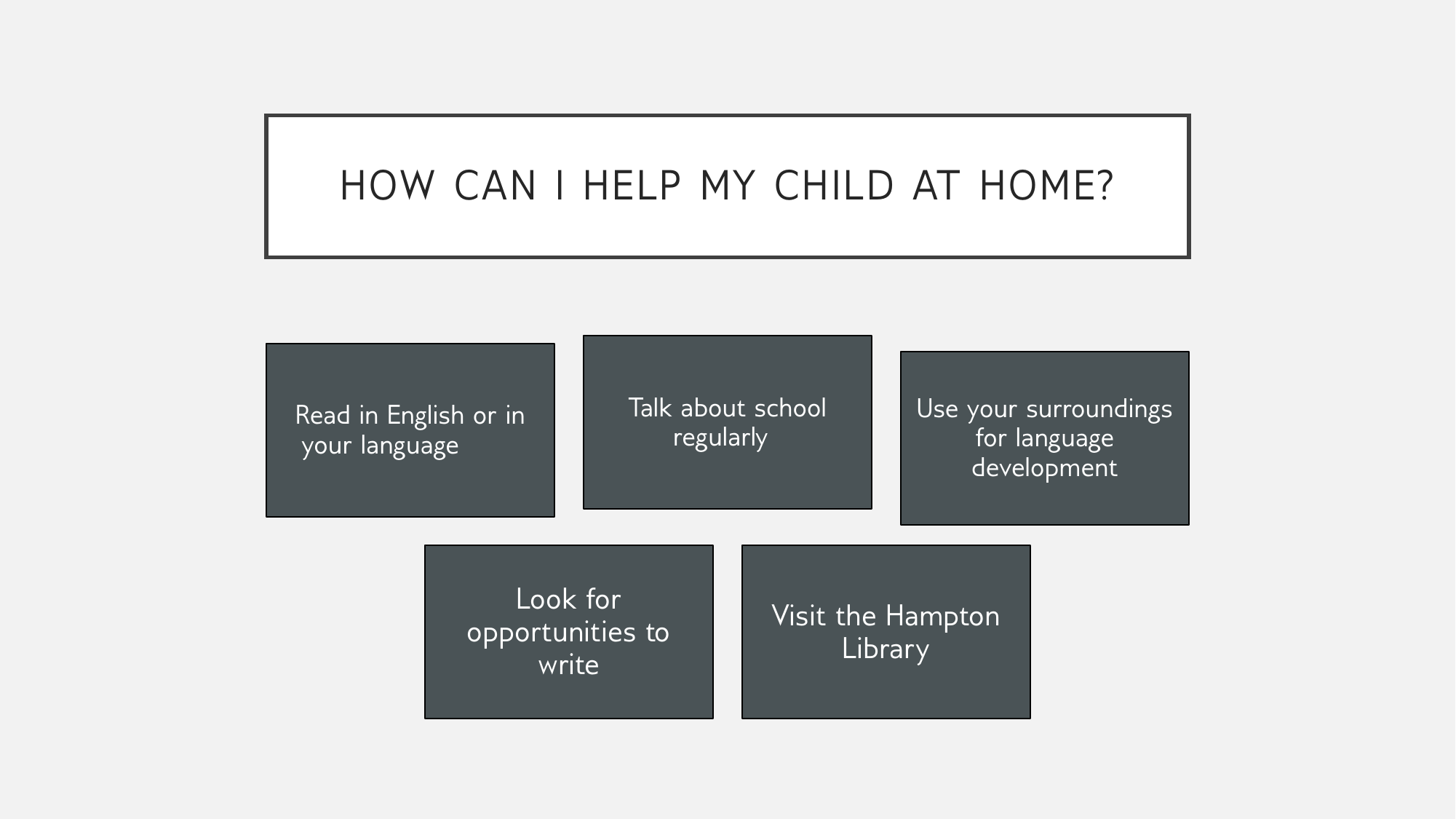

# How can I help my child at home?
Read in English or in your language
Talk about school regularly
Use your surroundings for language development
Look for opportunities to write
Visit the Hampton Library